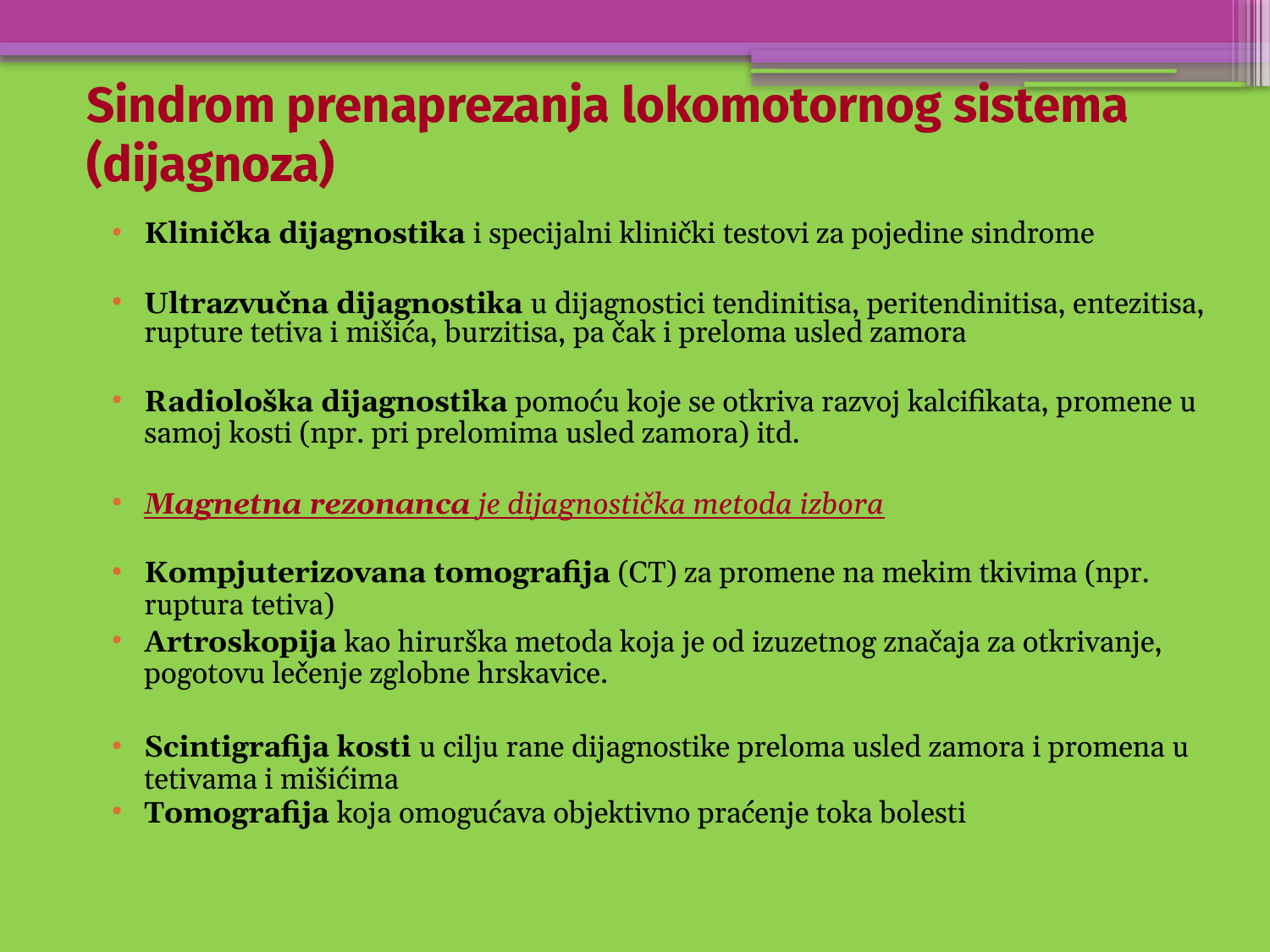

# Sindrom prenaprezanja lokomotornog sistema (dijagnoza)
Klinička dijagnostika i specijalni klinički testovi za pojedine sindrome

Ultrazvučna dijagnostika u dijagnostici tendinitisa, peritendinitisa, entezitisa, rupture tetiva i mišića, burzitisa, pa čak i preloma usled zamora

Radiološka dijagnostika pomoću koje se otkriva razvoj kalcifikata, promene u samoj kosti (npr. pri prelomima usled zamora) itd.

Magnetna rezonanca je dijagnostička metoda izbora

Kompjuterizovana tomografija (CT) za promene na mekim tkivima (npr. ruptura tetiva)
Artroskopija kao hirurška metoda koja je od izuzetnog značaja za otkrivanje, pogotovu lečenje zglobne hrskavice.

Scintigrafija kosti u cilju rane dijagnostike preloma usled zamora i promena u tetivama i mišićima
Tomografija koja omogućava objektivno praćenje toka bolesti